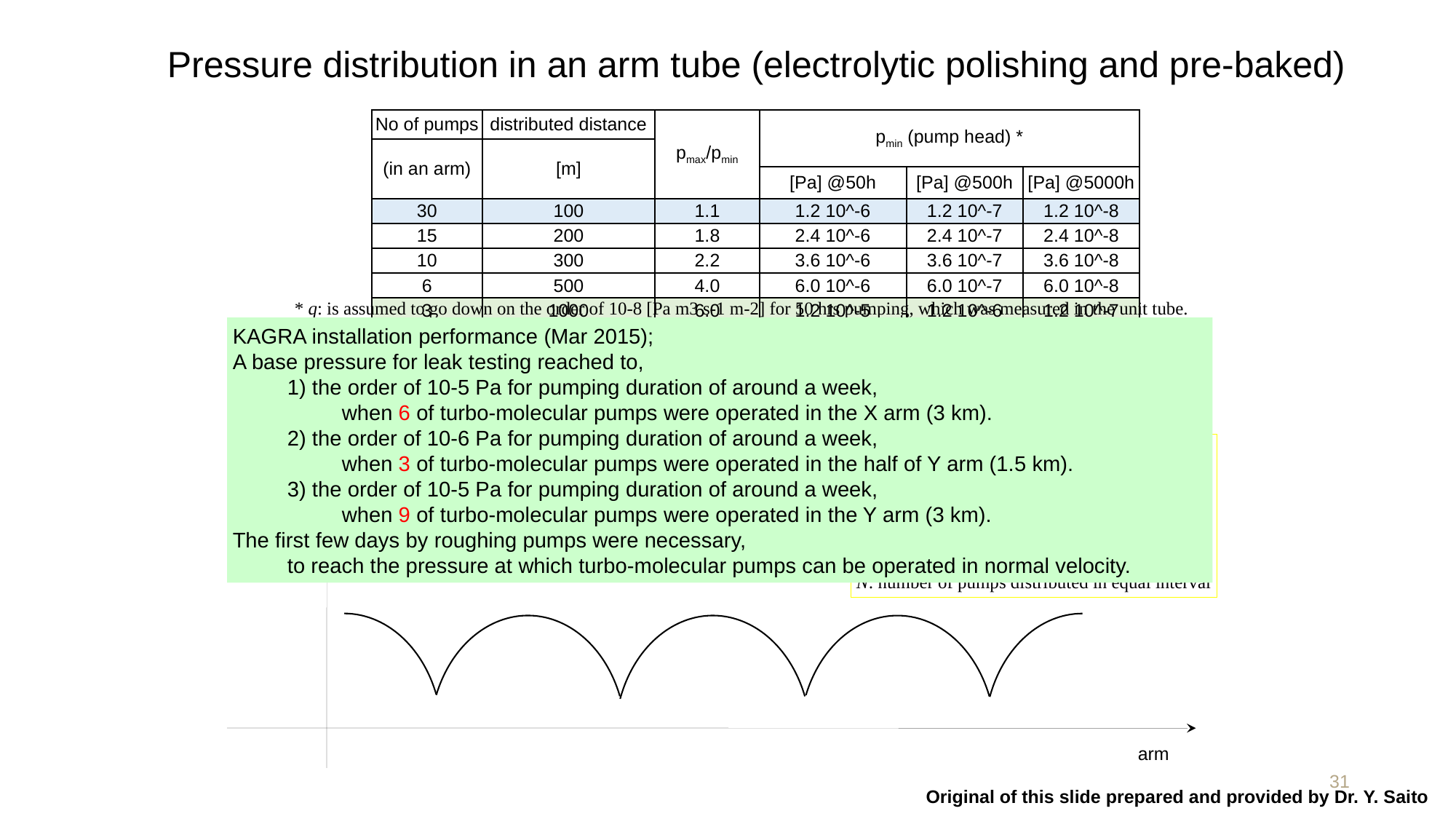

Pressure distribution in an arm tube (electrolytic polishing and pre-baked)
| No of pumps | distributed distance | pmax/pmin | pmin (pump head) \* |  |  |
| --- | --- | --- | --- | --- | --- |
| (in an arm) | [m] |  |  |  |  |
|  |  |  | [Pa] @50h | [Pa] @500h | [Pa] @5000h |
| 30 | 100 | 1.1 | 1.2 10^-6 | 1.2 10^-7 | 1.2 10^-8 |
| 15 | 200 | 1.8 | 2.4 10^-6 | 2.4 10^-7 | 2.4 10^-8 |
| 10 | 300 | 2.2 | 3.6 10^-6 | 3.6 10^-7 | 3.6 10^-8 |
| 6 | 500 | 4.0 | 6.0 10^-6 | 6.0 10^-7 | 6.0 10^-8 |
| 3 | 1000 | 6.0 | 1.2 10^-5 | 1.2 10^-6 | 1.2 10^-7 |
* q: is assumed to go down on the order of 10-8 [Pa m3 s-1 m-2] for 50 hrs pumping, which was measured in the unit tube.
KAGRA installation performance (Mar 2015);
A base pressure for leak testing reached to,
1) the order of 10-5 Pa for pumping duration of around a week,
when 6 of turbo-molecular pumps were operated in the X arm (3 km).
2) the order of 10-6 Pa for pumping duration of around a week,
when 3 of turbo-molecular pumps were operated in the half of Y arm (1.5 km).
3) the order of 10-5 Pa for pumping duration of around a week,
when 9 of turbo-molecular pumps were operated in the Y arm (3 km).
The first few days by roughing pumps were necessary,
to reach the pressure at which turbo-molecular pumps can be operated in normal velocity.

q: outgassing rate per unit area [Pa m3 s-1 m-2]
L: total length of an arm tube [m]
A: total surface area of an arm tube [m2]
c: conductance per unit length [m3 s-1 m]
v: mean velocity of gas molecules [m s-1]
S: pumping speed of each pump [m3 s-1]
N: number of pumps distributed in equal interval

pressure

arm
31
Original of this slide prepared and provided by Dr. Y. Saito